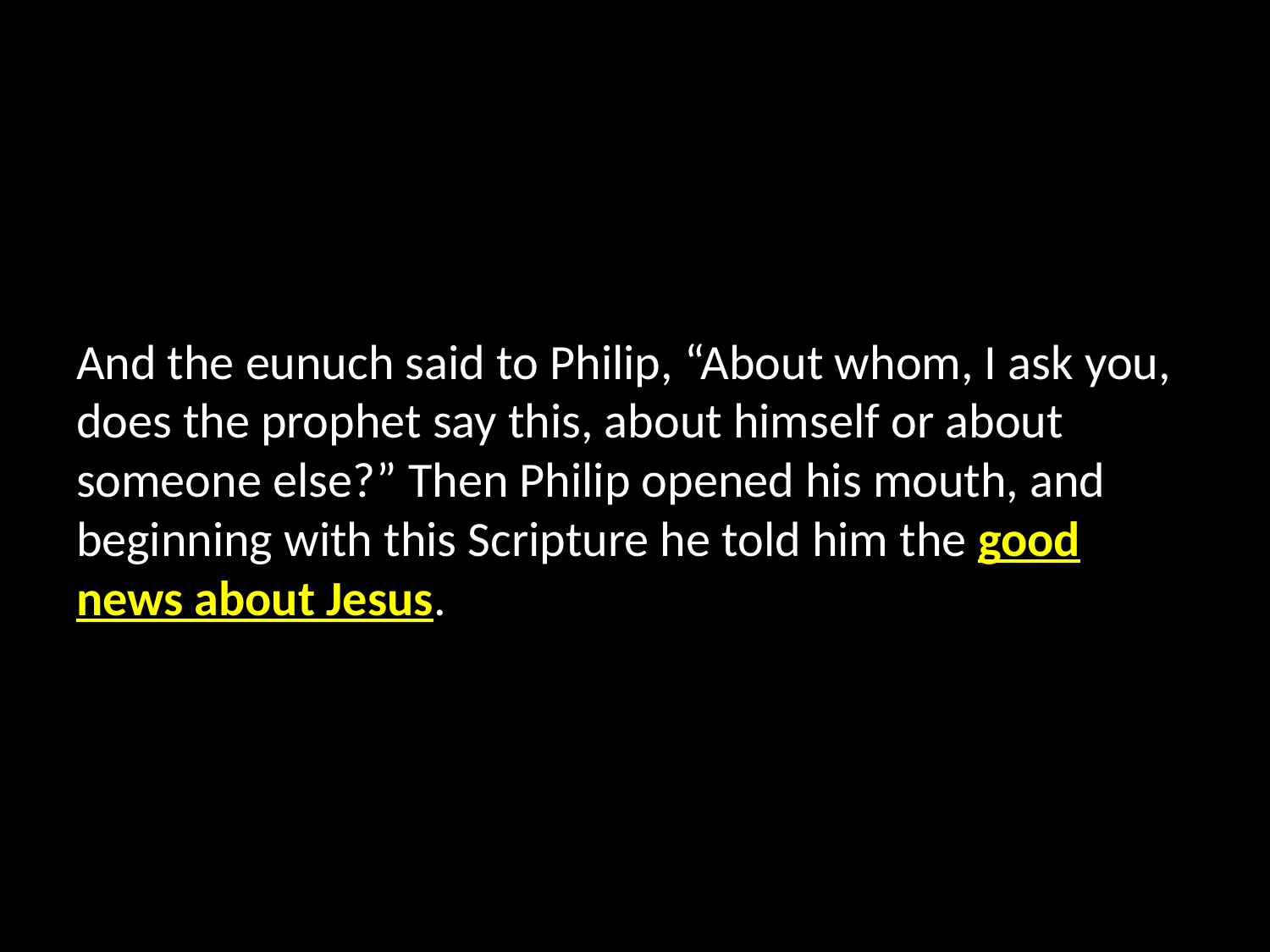

And the eunuch said to Philip, “About whom, I ask you, does the prophet say this, about himself or about someone else?” Then Philip opened his mouth, and beginning with this Scripture he told him the good news about Jesus.